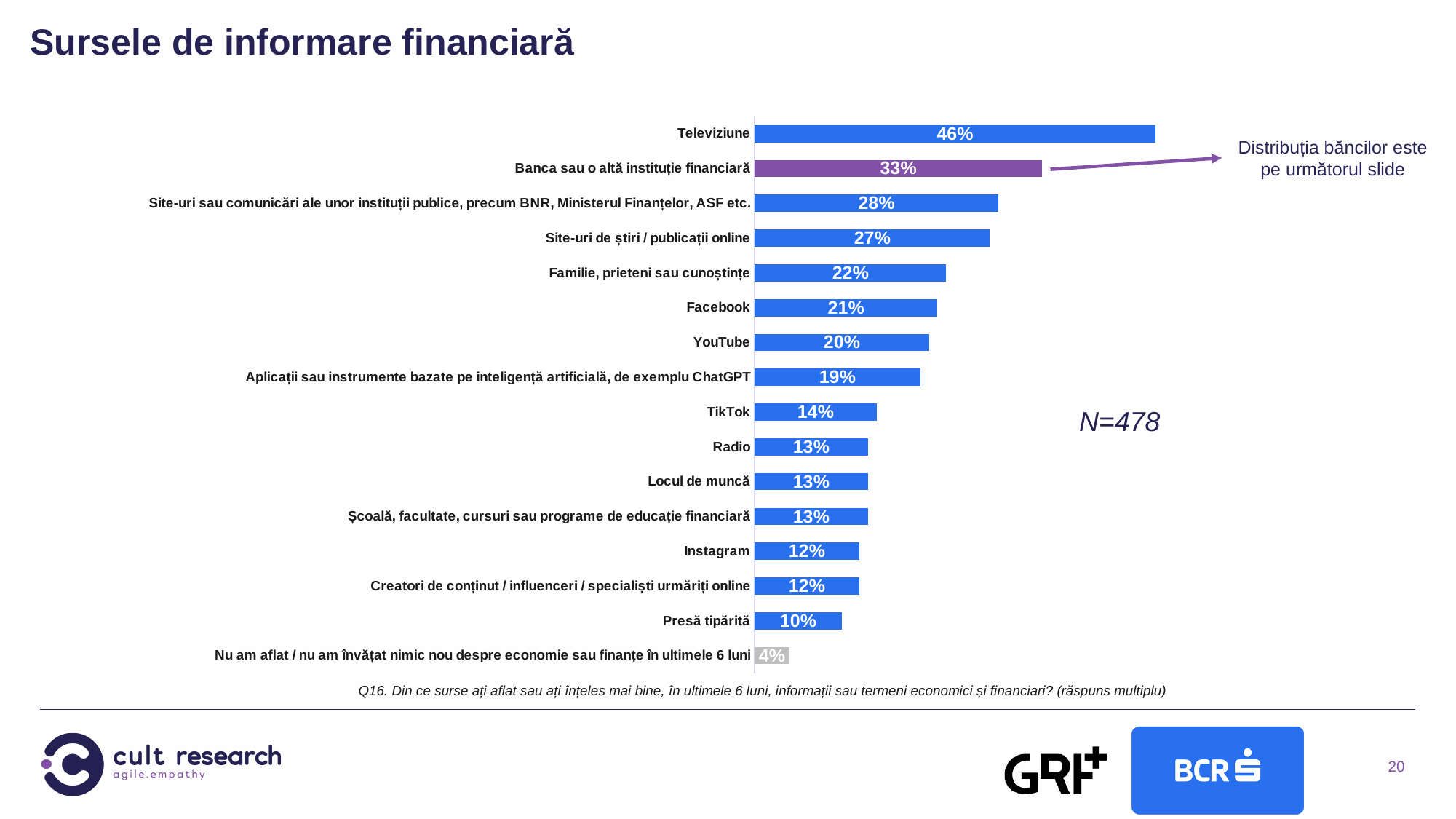

Sursele de informare financiară

### Chart

| Category | Zbor |
|---|---|
| Televiziune | 0.46 |
| Banca sau o altă instituție financiară | 0.33 |
| Site-uri sau comunicări ale unor instituții publice, precum BNR, Ministerul Finanțelor, ASF etc. | 0.28 |
| Site-uri de știri / publicații online | 0.27 |
| Familie, prieteni sau cunoștințe | 0.22 |
| Facebook | 0.21 |
| YouTube | 0.2 |
| Aplicații sau instrumente bazate pe inteligență artificială, de exemplu ChatGPT | 0.19 |
| TikTok | 0.14 |
| Radio | 0.13 |
| Locul de muncă | 0.13 |
| Școală, facultate, cursuri sau programe de educație financiară | 0.13 |
| Instagram | 0.12 |
| Creatori de conținut / influenceri / specialiști urmăriți online | 0.12 |
| Presă tipărită | 0.1 |
| Nu am aflat / nu am învățat nimic nou despre economie sau finanțe în ultimele 6 luni | 0.04 |
Distribuția băncilor este pe următorul slide
N=478
Q16. Din ce surse ați aflat sau ați înțeles mai bine, în ultimele 6 luni, informații sau termeni economici și financiari? (răspuns multiplu)
20